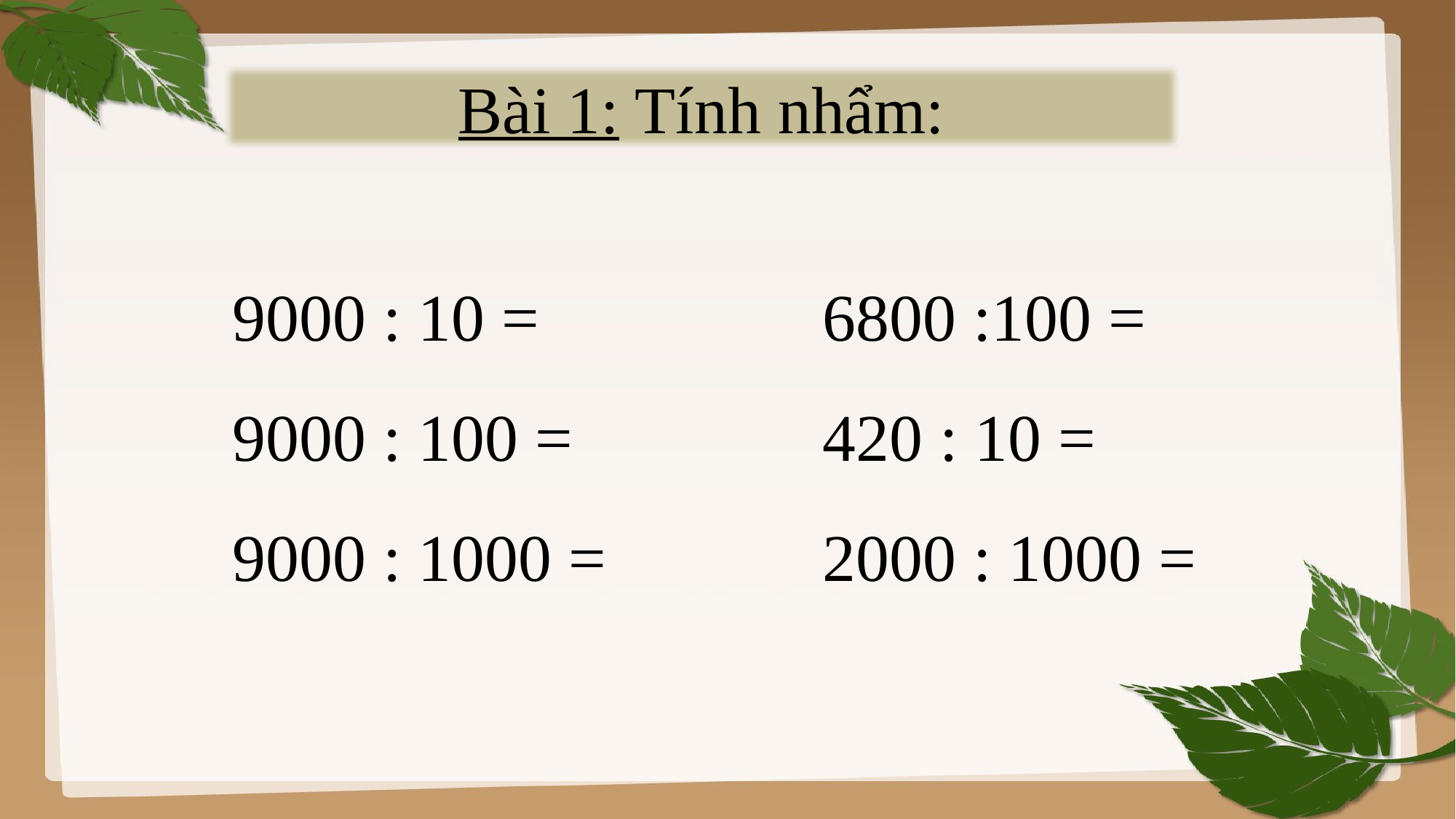

Bài 1: Tính nhẩm:
9000 : 10 =
9000 : 100 =
9000 : 1000 =
6800 :100 =
420 : 10 =
2000 : 1000 =